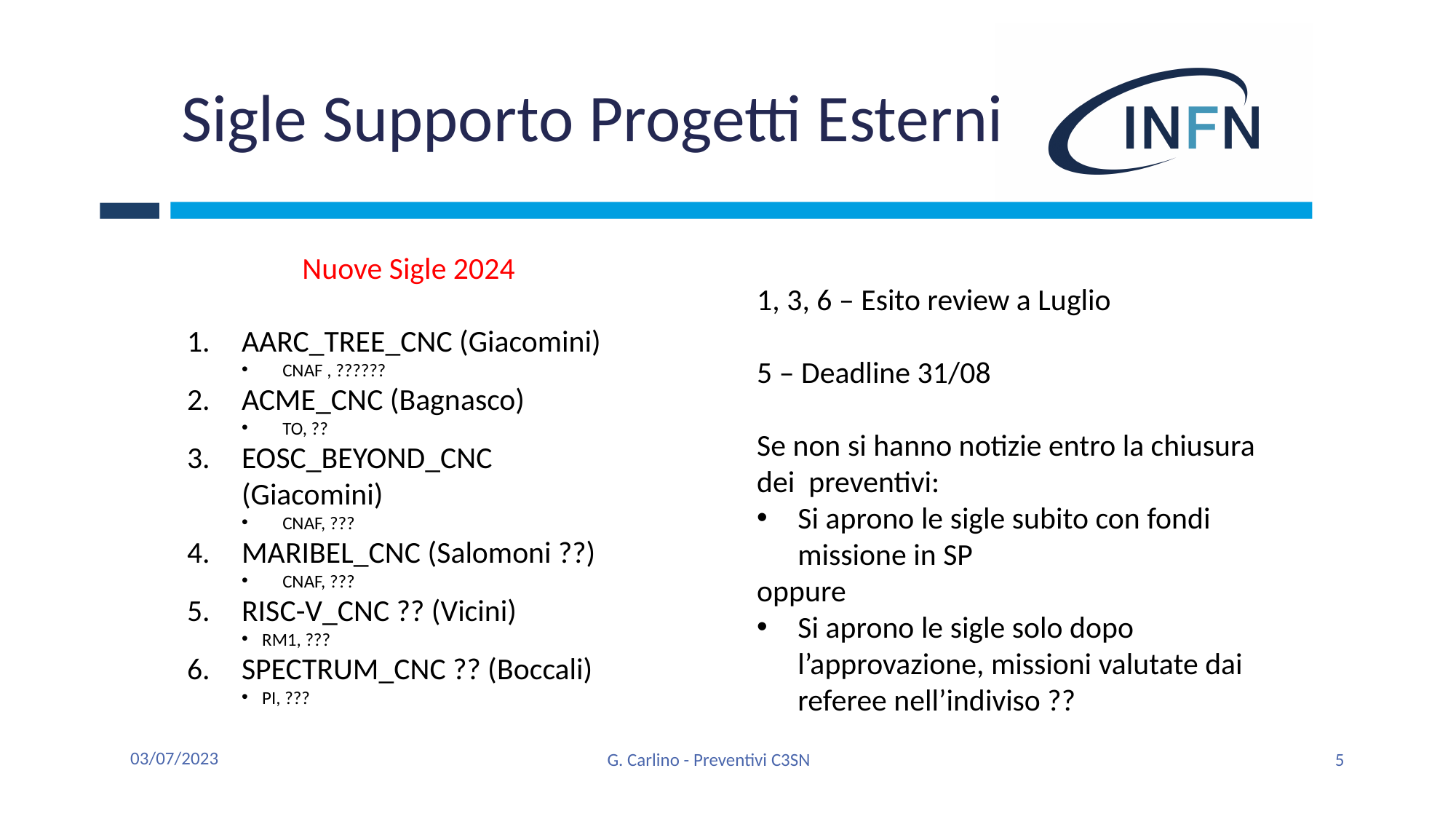

# Sigle Supporto Progetti Esterni
Nuove Sigle 2024

AARC_TREE_CNC (Giacomini)
CNAF , ??????
ACME_CNC (Bagnasco)
TO, ??
EOSC_BEYOND_CNC (Giacomini)
CNAF, ???
MARIBEL_CNC (Salomoni ??)
CNAF, ???
RISC-V_CNC ?? (Vicini)
RM1, ???
SPECTRUM_CNC ?? (Boccali)
PI, ???

1, 3, 6 – Esito review a Luglio

5 – Deadline 31/08

Se non si hanno notizie entro la chiusura dei  preventivi:
Si aprono le sigle subito con fondi missione in SP
oppure
Si aprono le sigle solo dopo l’approvazione, missioni valutate dai referee nell’indiviso ??
03/07/2023
G. Carlino - Preventivi C3SN
5